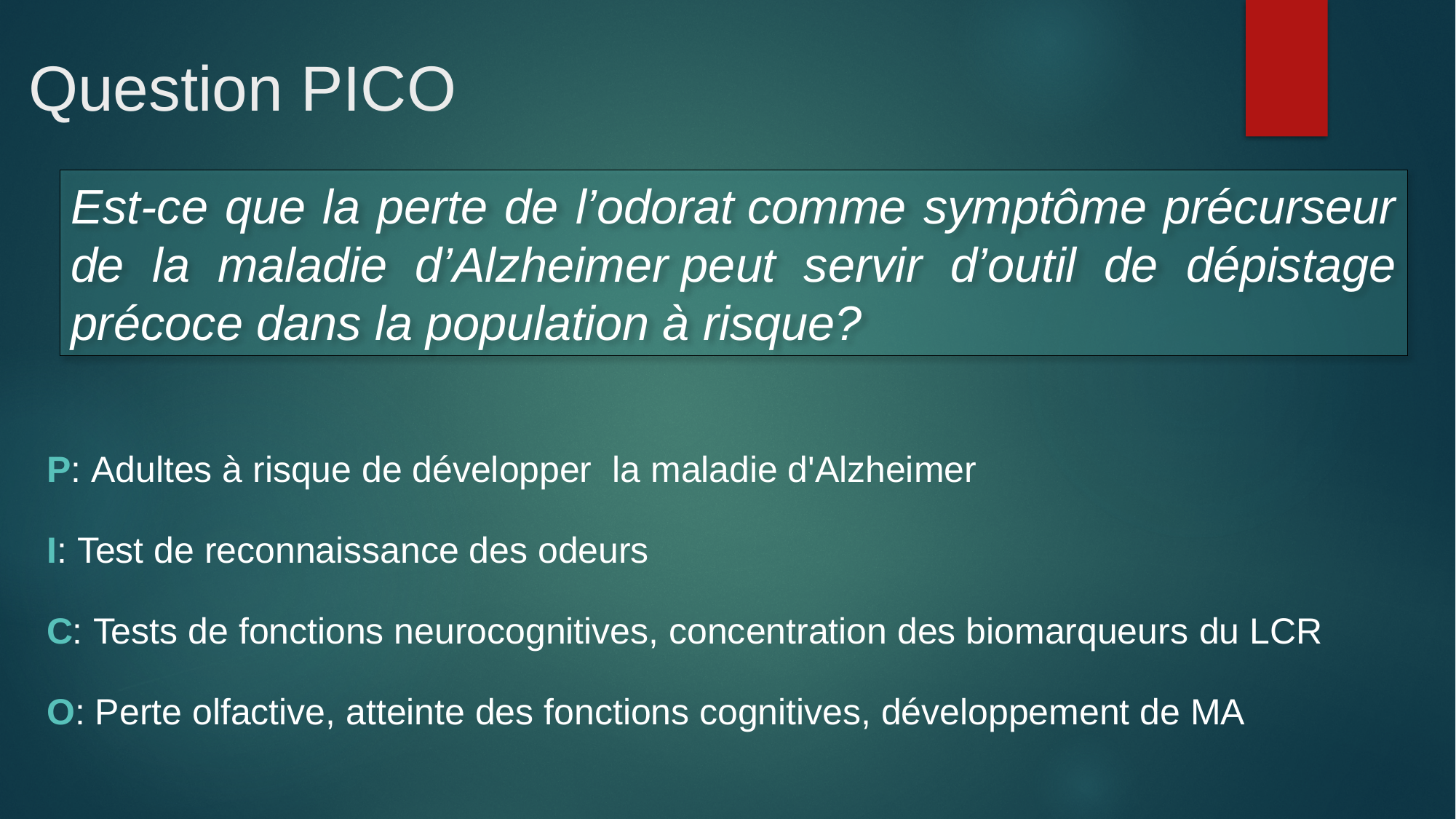

# Question PICO
Est-ce que la perte de l’odorat comme symptôme précurseur de la maladie d’Alzheimer peut servir d’outil de dépistage précoce dans la population à risque?
P: Adultes à risque de développer  la maladie d'Alzheimer
I: Test de reconnaissance des odeurs
C: Tests de fonctions neurocognitives, concentration des biomarqueurs du LCR
O: Perte olfactive, atteinte des fonctions cognitives, développement de MA